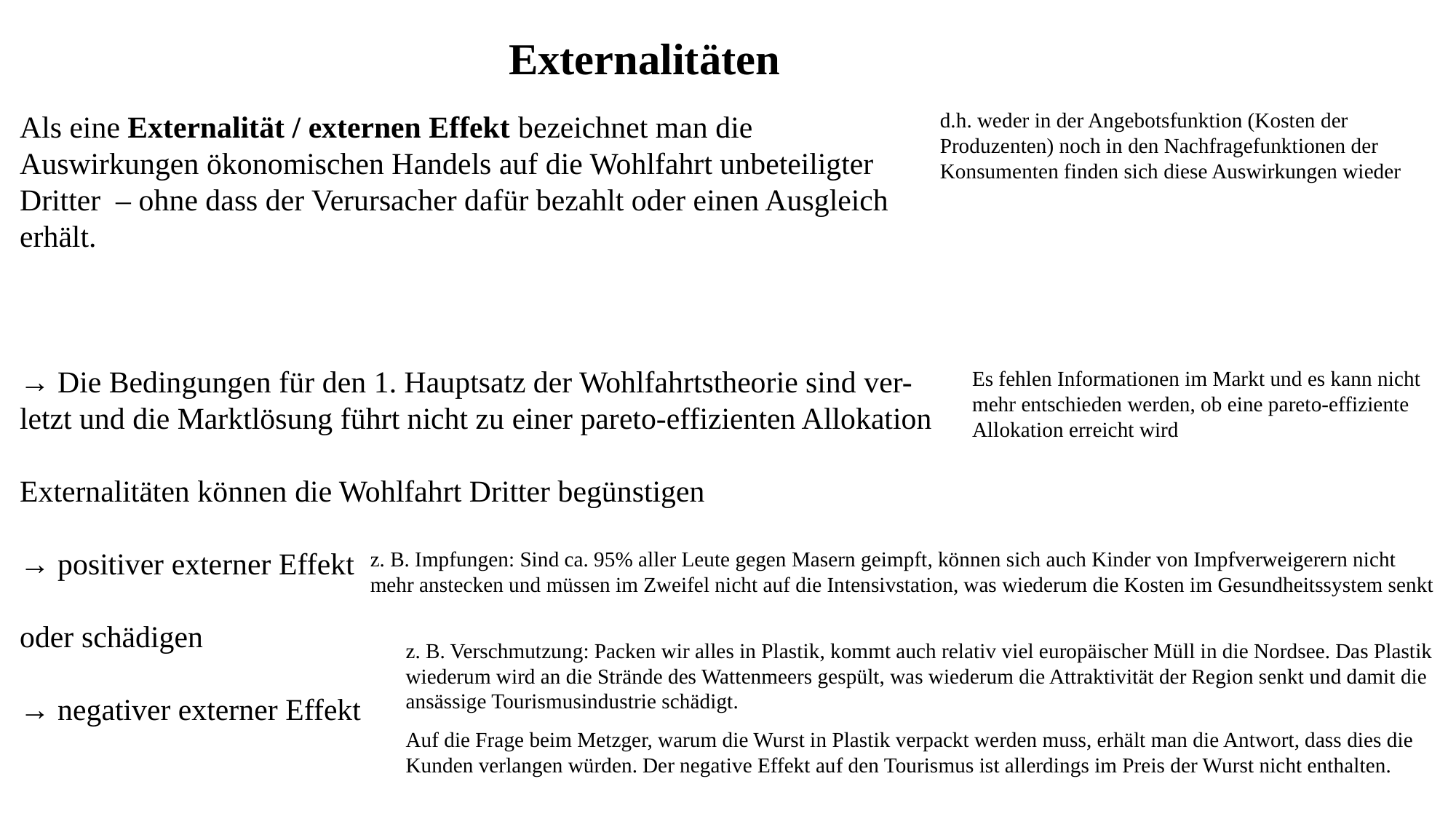

Externalitäten
d.h. weder in der Angebotsfunktion (Kosten der Produzenten) noch in den Nachfragefunktionen der Konsumenten finden sich diese Auswirkungen wieder
Als eine Externalität / externen Effekt bezeichnet man die Auswirkungen ökonomischen Handels auf die Wohlfahrt unbeteiligter Dritter  – ohne dass der Verursacher dafür bezahlt oder einen Ausgleich erhält.

→ Die Bedingungen für den 1. Hauptsatz der Wohlfahrtstheorie sind ver- letzt und die Marktlösung führt nicht zu einer pareto-effizienten Allokation

Externalitäten können die Wohlfahrt Dritter begünstigen

→ positiver externer Effekt

oder schädigen

→ negativer externer Effekt
Es fehlen Informationen im Markt und es kann nicht mehr entschieden werden, ob eine pareto-effiziente Allokation erreicht wird
z. B. Impfungen: Sind ca. 95% aller Leute gegen Masern geimpft, können sich auch Kinder von Impfverweigerern nicht mehr anstecken und müssen im Zweifel nicht auf die Intensivstation, was wiederum die Kosten im Gesundheitssystem senkt
z. B. Verschmutzung: Packen wir alles in Plastik, kommt auch relativ viel europäischer Müll in die Nordsee. Das Plastik wiederum wird an die Strände des Wattenmeers gespült, was wiederum die Attraktivität der Region senkt und damit die ansässige Tourismusindustrie schädigt.
Auf die Frage beim Metzger, warum die Wurst in Plastik verpackt werden muss, erhält man die Antwort, dass dies die Kunden verlangen würden. Der negative Effekt auf den Tourismus ist allerdings im Preis der Wurst nicht enthalten.